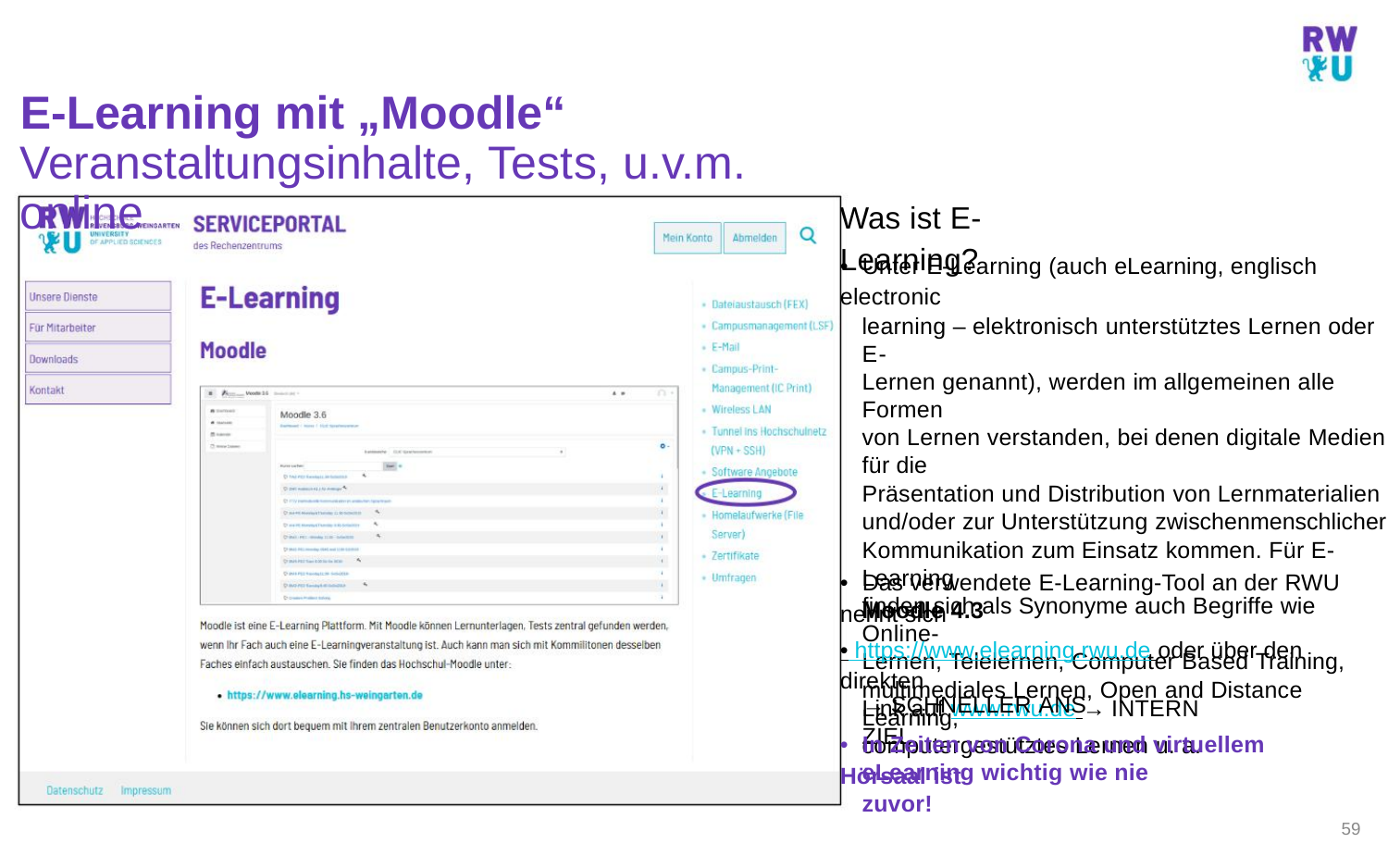

E-Learning mit „Moodle“
Veranstaltungsinhalte, Tests, u.v.m. online
Was ist E-Learning?
• Unter E-Learning (auch eLearning, englisch electronic
learning – elektronisch unterstütztes Lernen oder E-
Lernen genannt), werden im allgemeinen alle Formen
von Lernen verstanden, bei denen digitale Medien für die
Präsentation und Distribution von Lernmaterialien
und/oder zur Unterstützung zwischenmenschlicher
Kommunikation zum Einsatz kommen. Für E-Learning
finden sich als Synonyme auch Begriffe wie Online-
Lernen, Telelernen, Computer Based Training,
multimediales Lernen, Open and Distance Learning,
computergestütztes Lernen u. a.
• Das verwendete E-Learning-Tool an der RWU nennt sich
Moodle 4.3
• https://www.elearning.rwu.de oder über den direkten
Link auf www.rwu.de → INTERN
→ SCHNELLER ANS ZIEL
• In Zeiten von Corona und virtuellem Hörsaal ist
eLearning wichtig wie nie zuvor!
59
M.Sc. Moritz Haag, Einführung ins LSF System
58